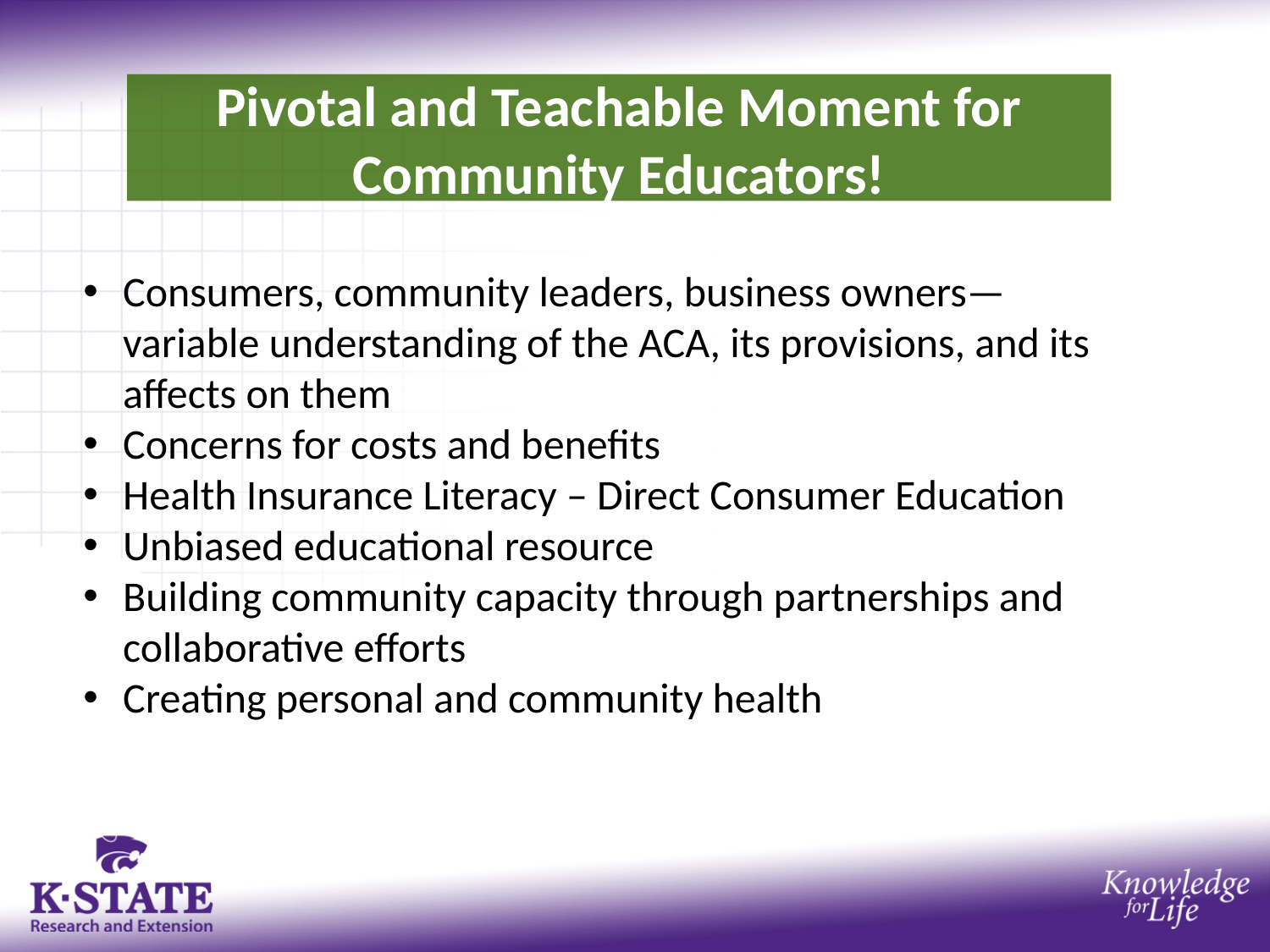

# Pivotal and Teachable Moment for Community Educators!

Consumers, community leaders, business owners—variable understanding of the ACA, its provisions, and its affects on them
Concerns for costs and benefits
Health Insurance Literacy – Direct Consumer Education
Unbiased educational resource
Building community capacity through partnerships and collaborative efforts
Creating personal and community health